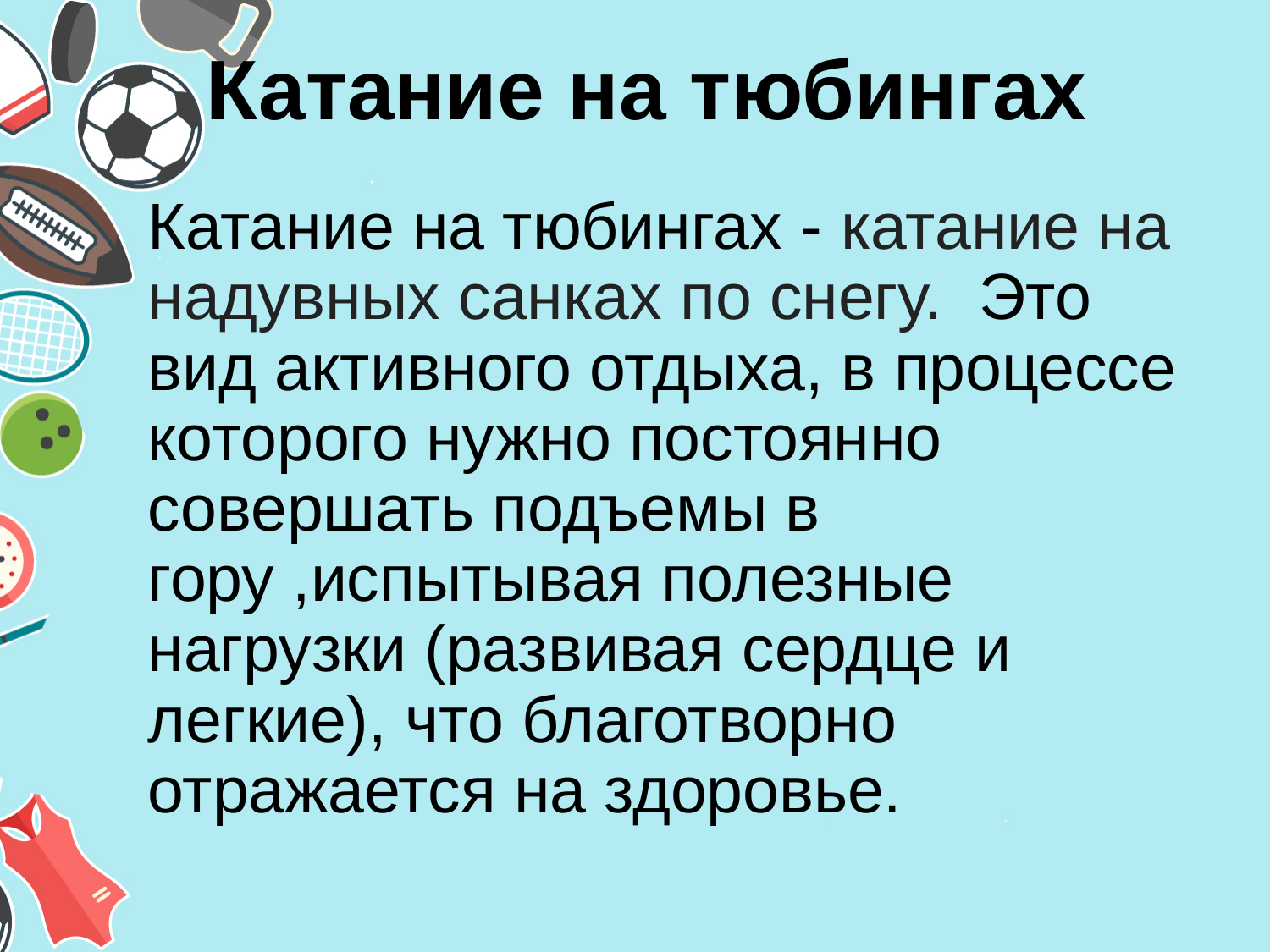

# Катание на тюбингах
Катание на тюбингах - катание на надувных санках по снегу.  Это вид активного отдыха, в процессе которого нужно постоянно совершать подъемы в гору ,испытывая полезные нагрузки (развивая сердце и легкие), что благотворно отражается на здоровье.